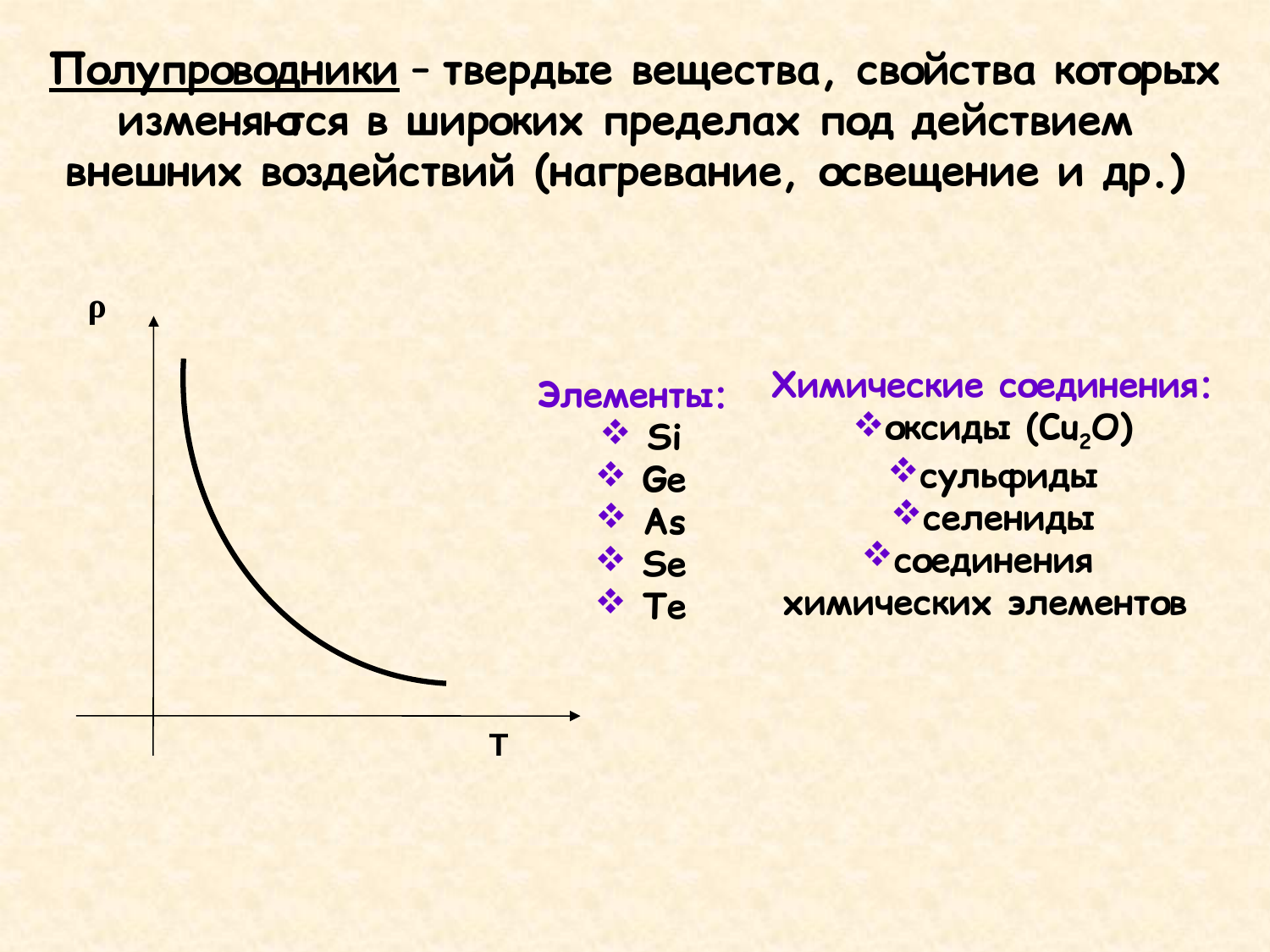

Полупроводники – твердые вещества, свойства которых
изменяются в широких пределах под действием  внешних воздействий (нагревание, освещение и др.)

ρ

T
Химические соединения:
оксиды (Cu2O)
сульфиды
селениды
соединения
химических элементов

Элементы:
Si
Ge
As
Se
Te